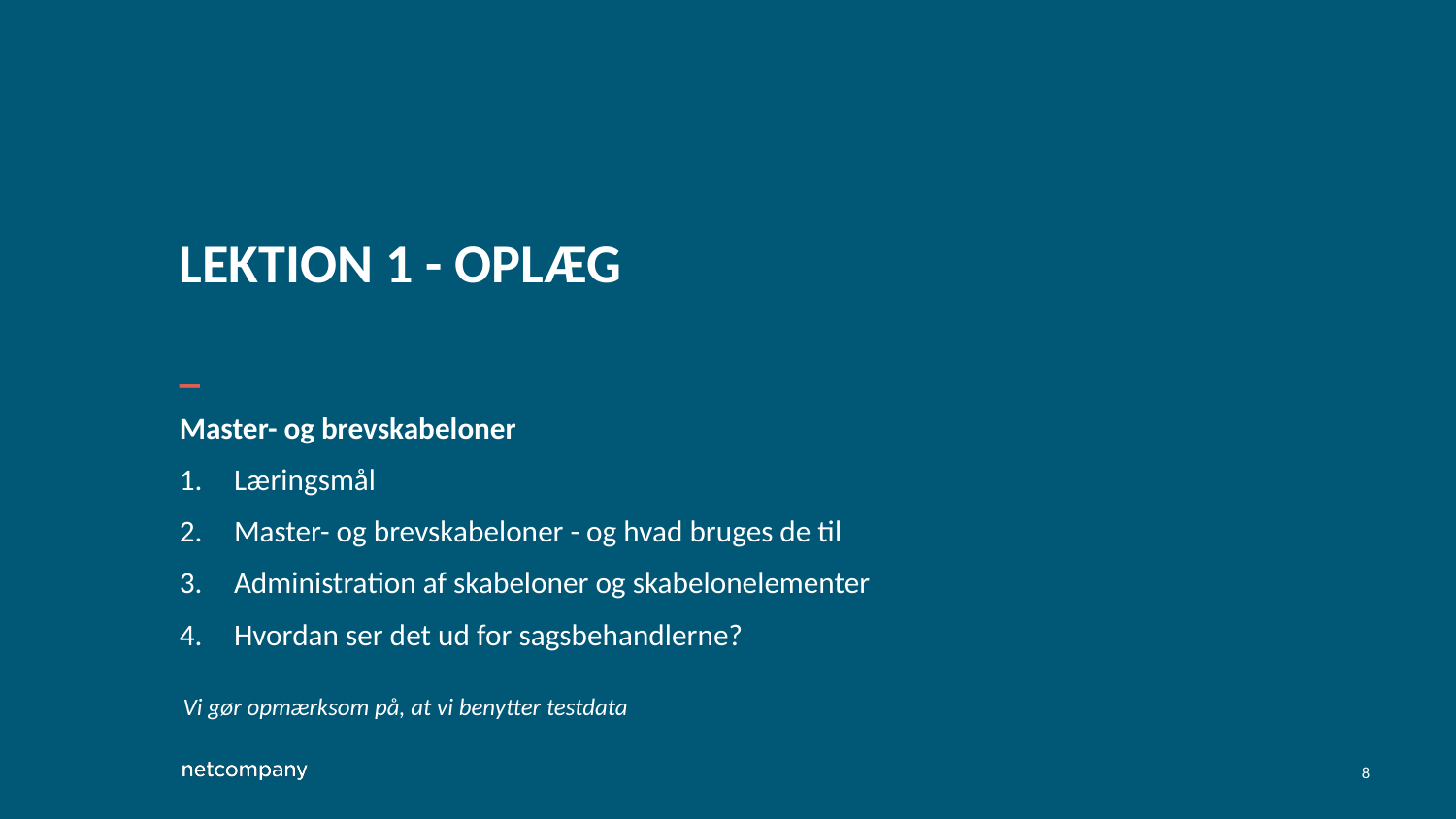

# Lektion 1 - oplæg
Master- og brevskabeloner
Læringsmål
Master- og brevskabeloner - og hvad bruges de til
Administration af skabeloner og skabelonelementer
Hvordan ser det ud for sagsbehandlerne?
Vi gør opmærksom på, at vi benytter testdata